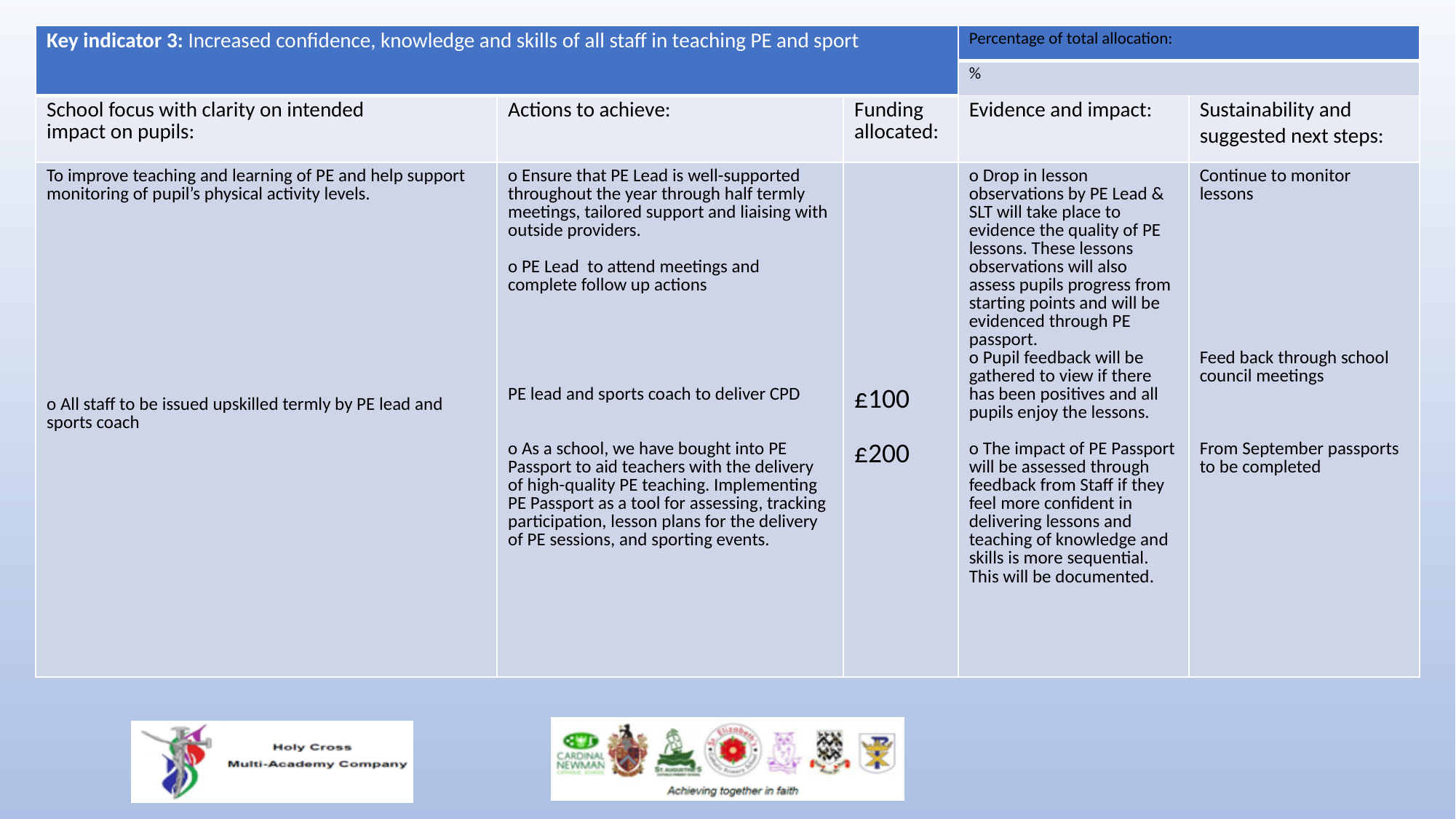

| Key indicator 3: Increased confidence, knowledge and skills of all staff in teaching PE and sport |  |  | Percentage of total allocation: |  |
| --- | --- | --- | --- | --- |
|  |  |  | % |  |
| School focus with clarity on intended impact on pupils: | Actions to achieve: | Funding allocated: | Evidence and impact: | Sustainability and suggested next steps: |
| To improve teaching and learning of PE and help support monitoring of pupil’s physical activity levels. o All staff to be issued upskilled termly by PE lead and sports coach | o Ensure that PE Lead is well-supported throughout the year through half termly meetings, tailored support and liaising with outside providers. o PE Lead to attend meetings and complete follow up actions PE lead and sports coach to deliver CPD o As a school, we have bought into PE Passport to aid teachers with the delivery of high-quality PE teaching. Implementing PE Passport as a tool for assessing, tracking participation, lesson plans for the delivery of PE sessions, and sporting events. | £100 £200 | o Drop in lesson observations by PE Lead & SLT will take place to evidence the quality of PE lessons. These lessons observations will also assess pupils progress from starting points and will be evidenced through PE passport. o Pupil feedback will be gathered to view if there has been positives and all pupils enjoy the lessons. o The impact of PE Passport will be assessed through feedback from Staff if they feel more confident in delivering lessons and teaching of knowledge and skills is more sequential. This will be documented. | Continue to monitor lessons Feed back through school council meetings From September passports to be completed |
#